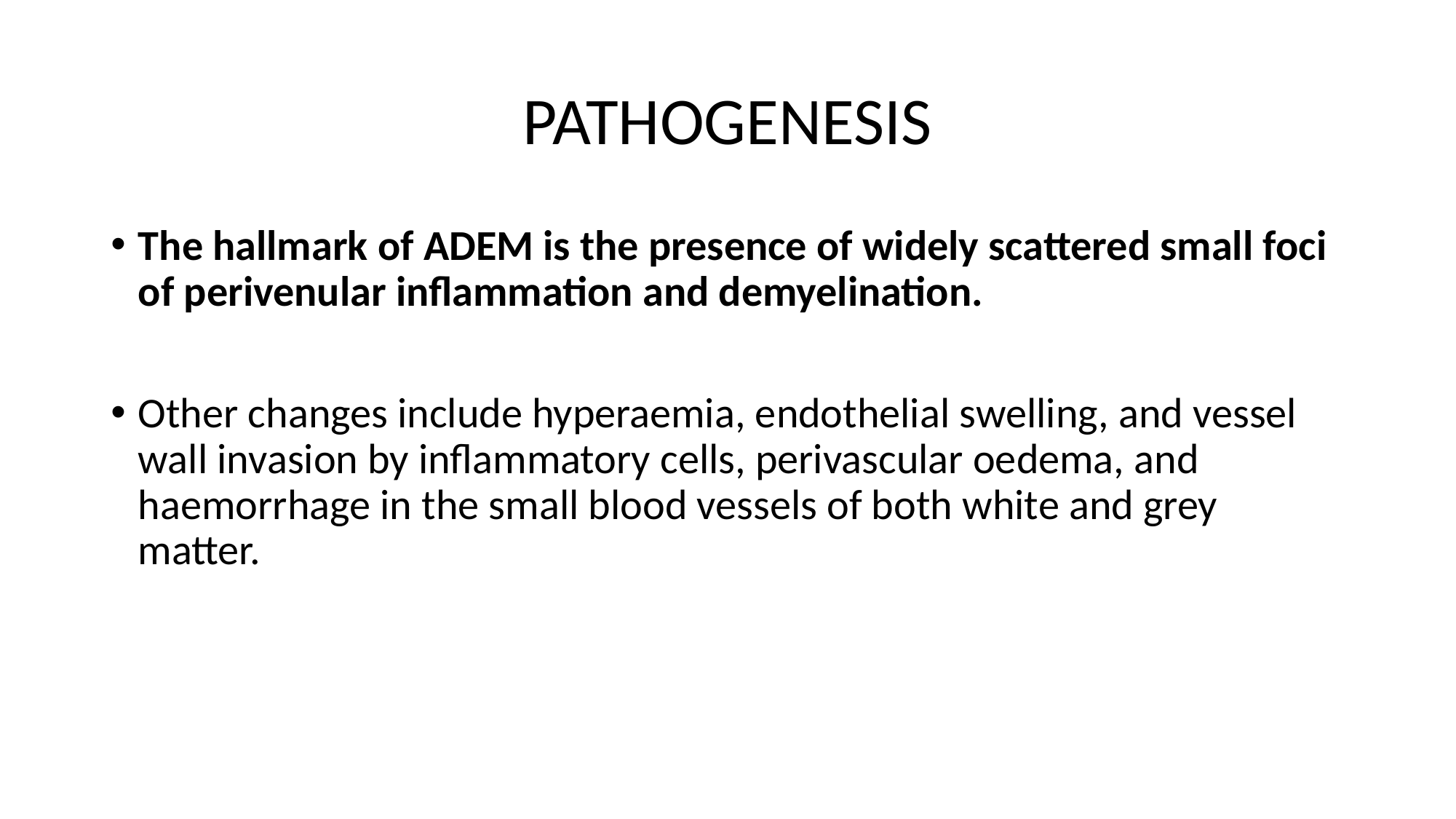

# PATHOGENESIS
The hallmark of ADEM is the presence of widely scattered small foci of perivenular inflammation and demyelination.

Other changes include hyperaemia, endothelial swelling, and vessel wall invasion by inflammatory cells, perivascular oedema, and haemorrhage in the small blood vessels of both white and grey matter.